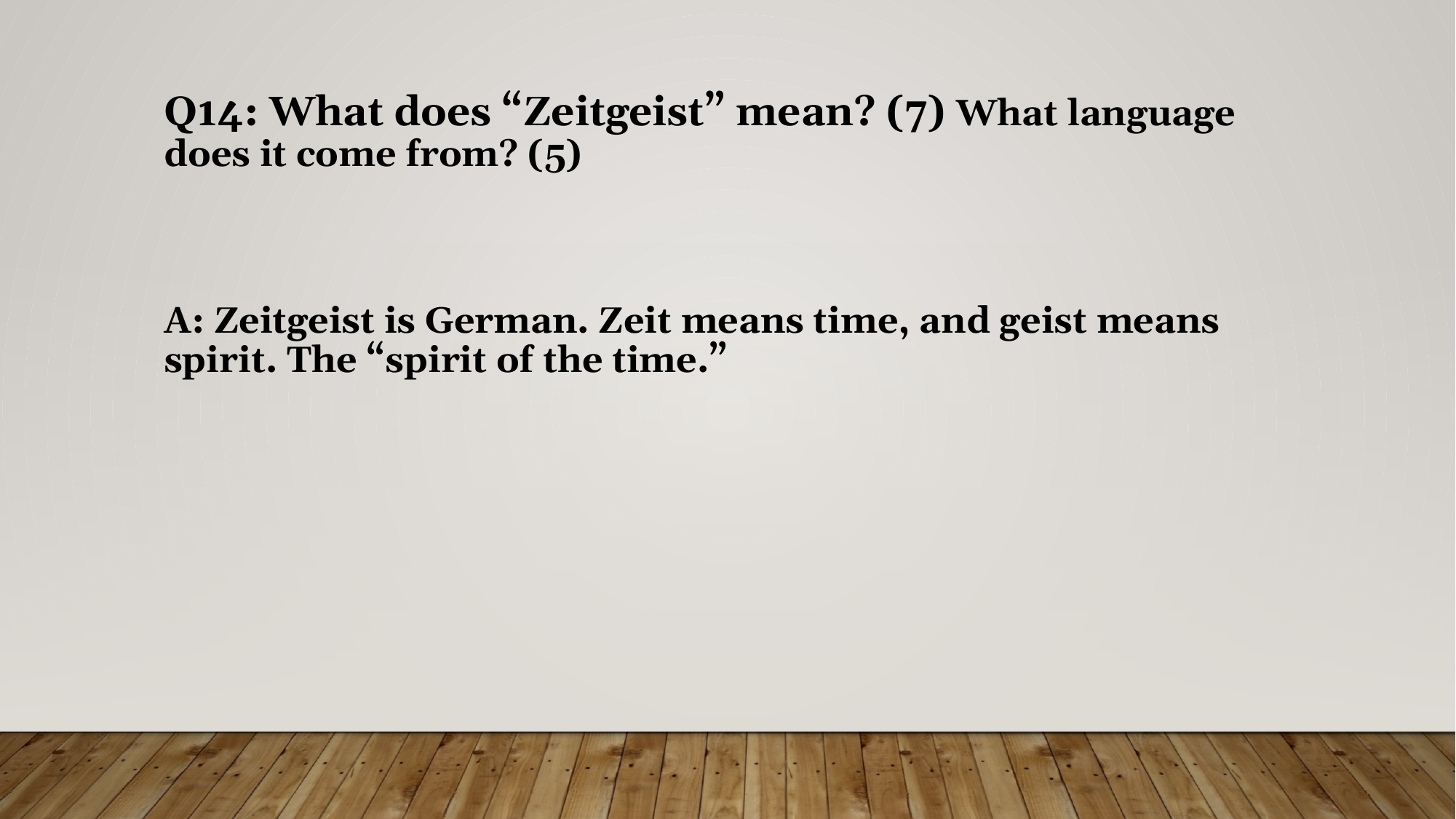

Q14: What does “Zeitgeist” mean? (7) What language does it come from? (5)
A: Zeitgeist is German. Zeit means time, and geist means spirit. The “spirit of the time.”